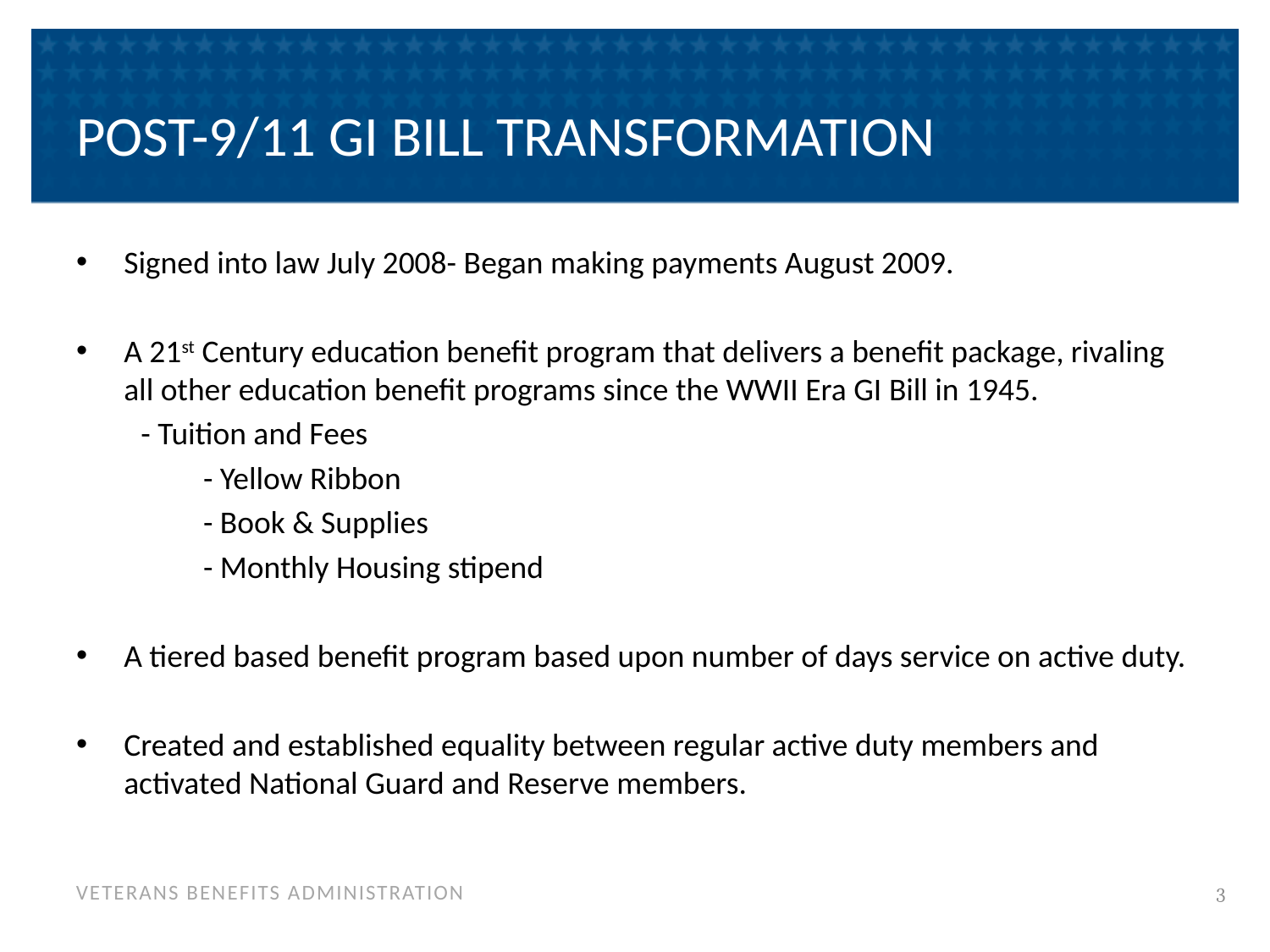

# POST-9/11 GI BILL TRANSFORMATION
Signed into law July 2008- Began making payments August 2009.

A 21st Century education benefit program that delivers a benefit package, rivaling all other education benefit programs since the WWII Era GI Bill in 1945.
         - Tuition and Fees
	- Yellow Ribbon
	- Book & Supplies
	- Monthly Housing stipend

A tiered based benefit program based upon number of days service on active duty.

Created and established equality between regular active duty members and activated National Guard and Reserve members.

3